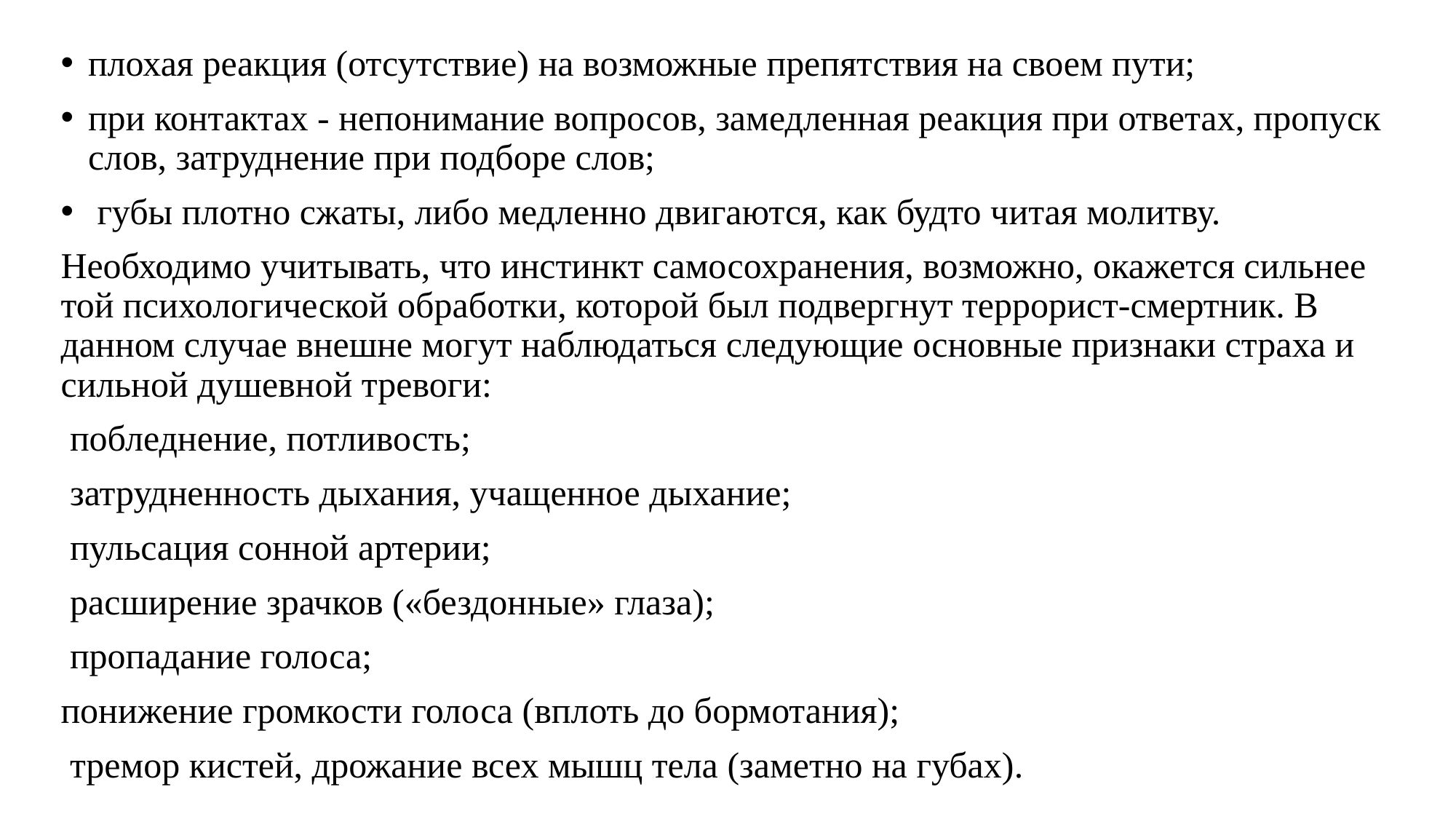

плохая реакция (отсутствие) на возможные препятствия на своем пути;
при контактах - непонимание вопросов, замедленная реакция при ответах, пропуск слов, затруднение при подборе слов;
 губы плотно сжаты, либо медленно двигаются, как будто читая молитву.
Необходимо учитывать, что инстинкт самосохранения, возможно, окажется сильнее той психологической обработки, которой был подвергнут террорист-смертник. В данном случае внешне могут наблюдаться следующие основные признаки страха и сильной душевной тревоги:
 побледнение, потливость;
 затрудненность дыхания, учащенное дыхание;
 пульсация сонной артерии;
 расширение зрачков («бездонные» глаза);
 пропадание голоса;
понижение громкости голоса (вплоть до бормотания);
 тремор кистей, дрожание всех мышц тела (заметно на губах).